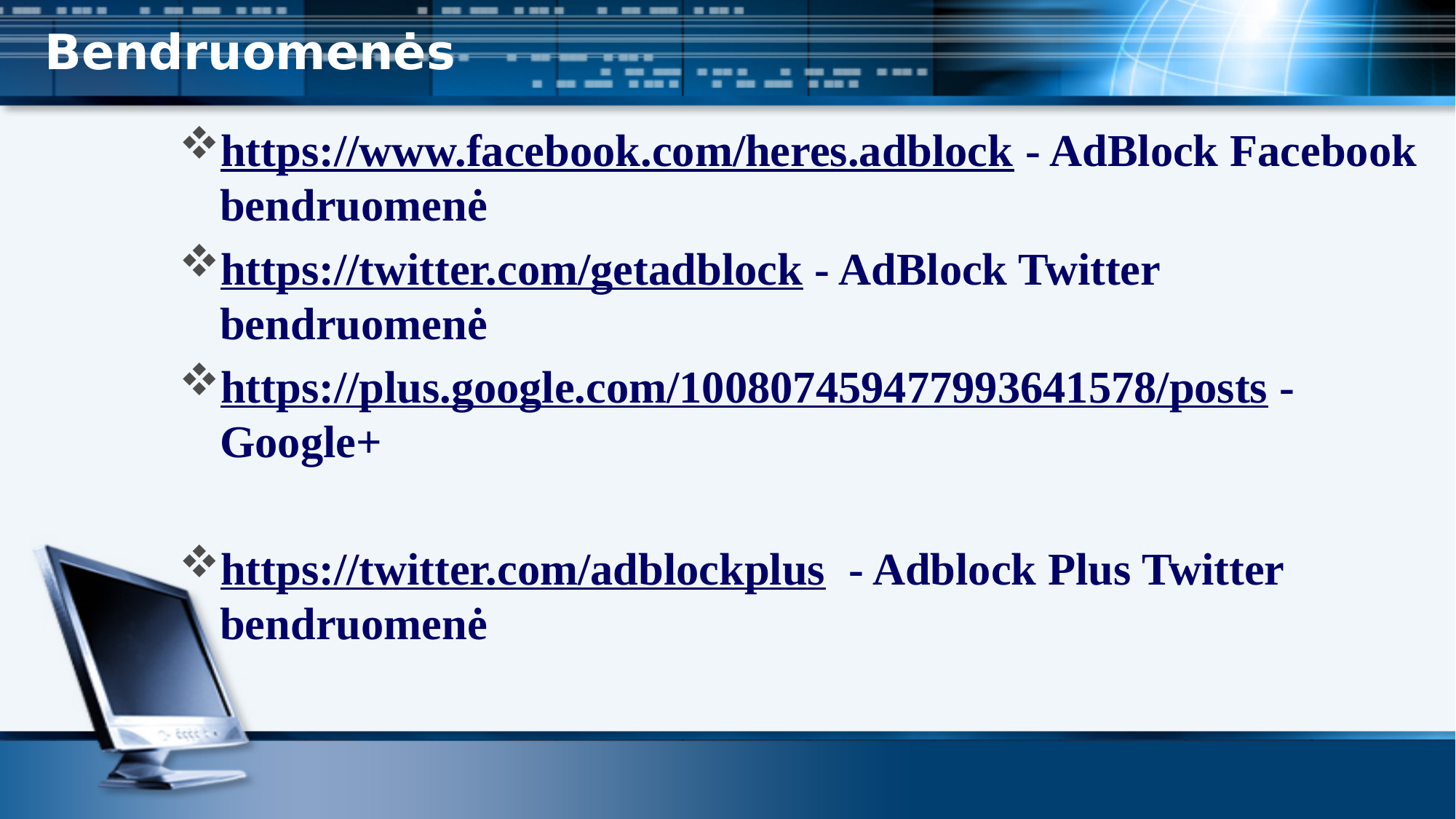

# Bendruomenės
https://www.facebook.com/heres.adblock - AdBlock Facebook bendruomenė
https://twitter.com/getadblock - AdBlock Twitter bendruomenė
https://plus.google.com/100807459477993641578/posts - Google+

https://twitter.com/adblockplus  - Adblock Plus Twitter bendruomenė